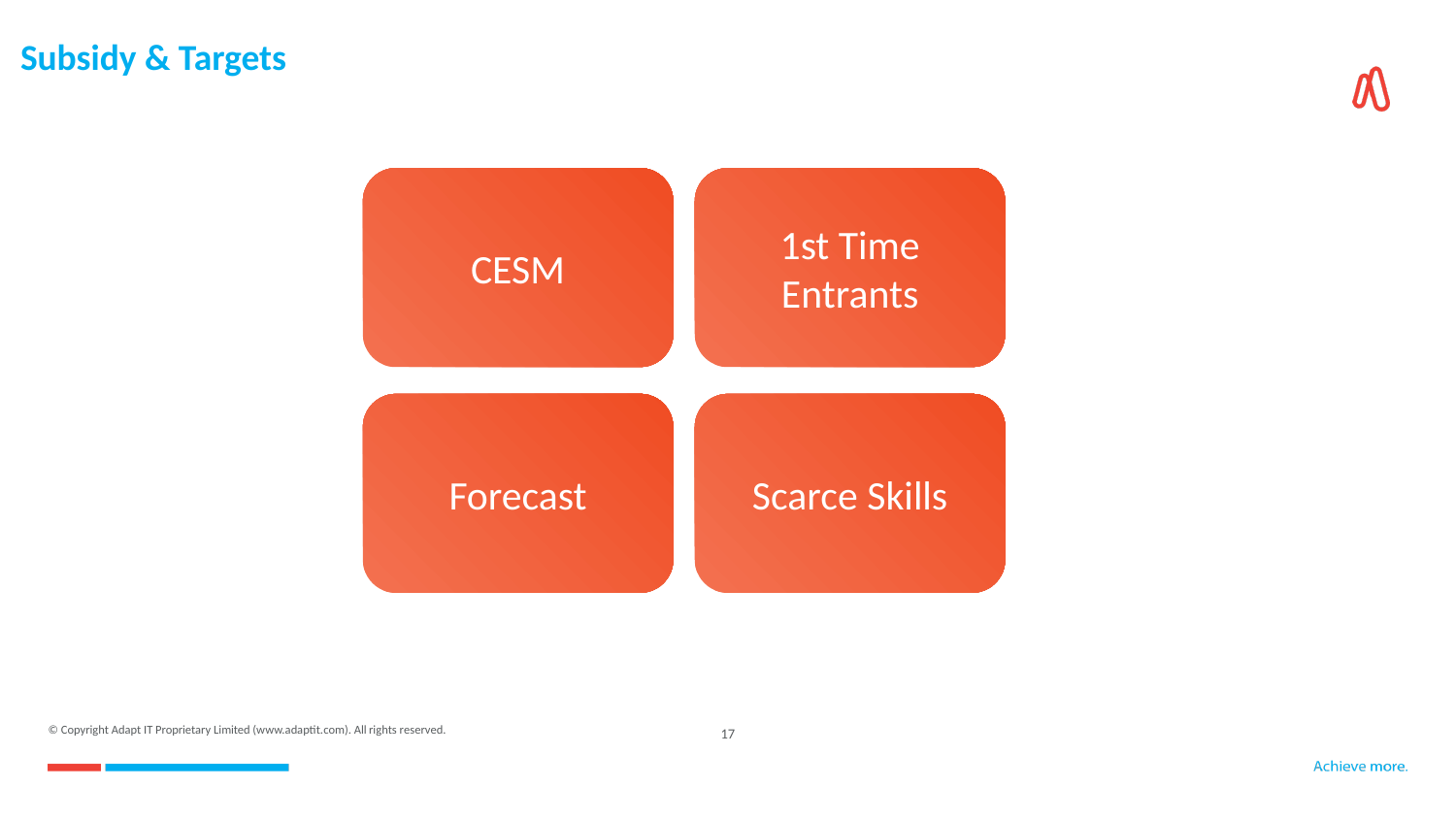

# Subsidy & Targets
CESM
1st Time Entrants
Forecast
Scarce Skills